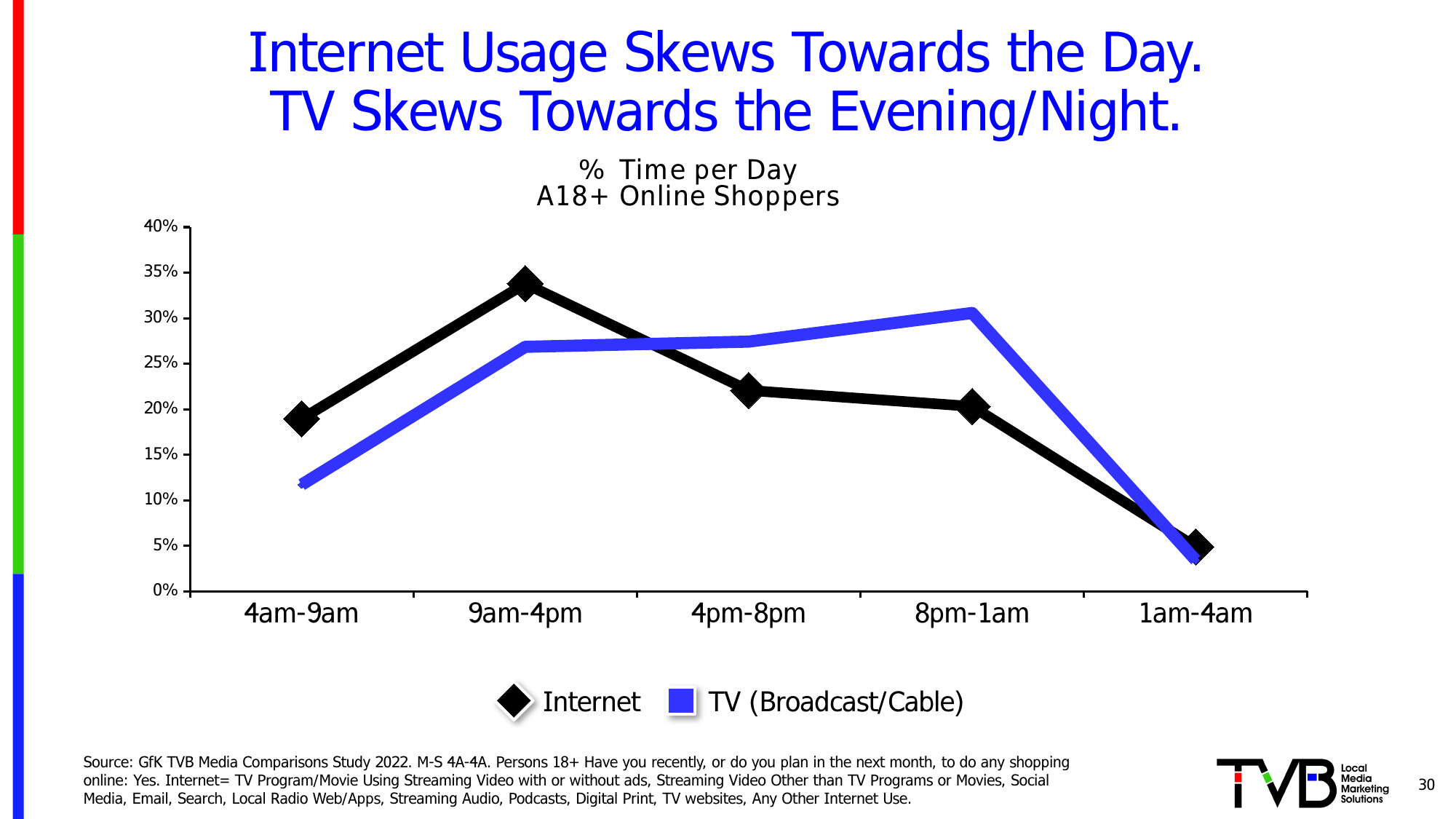

# Internet Usage Skews Towards the Day. TV Skews Towards the Evening/Night.

### Chart: % Time per Day
A18+ Online Shoppers

| Category | Internet | TV (Broadcast+Cable) |
|---|---|---|
| 4am-9am | 0.18945312499999997 | 0.11714285714285715 |
| 9am-4pm | 0.337890625 | 0.26857142857142857 |
| 4pm-8pm | 0.220703125 | 0.2742857142857143 |
| 8pm-1am | 0.20312499999999997 | 0.3057142857142857 |
| 1am-4am | 0.048828125 | 0.03428571428571429 |
Internet        TV (Broadcast/Cable)

Source: GfK TVB Media Comparisons Study 2022. M-S 4A-4A. Persons 18+ Have you recently, or do you plan in the next month, to do any shopping online: Yes. Internet= TV Program/Movie Using Streaming Video with or without ads, Streaming Video Other than TV Programs or Movies, Social Media, Email, Search, Local Radio Web/Apps, Streaming Audio, Podcasts, Digital Print, TV websites, Any Other Internet Use.
30